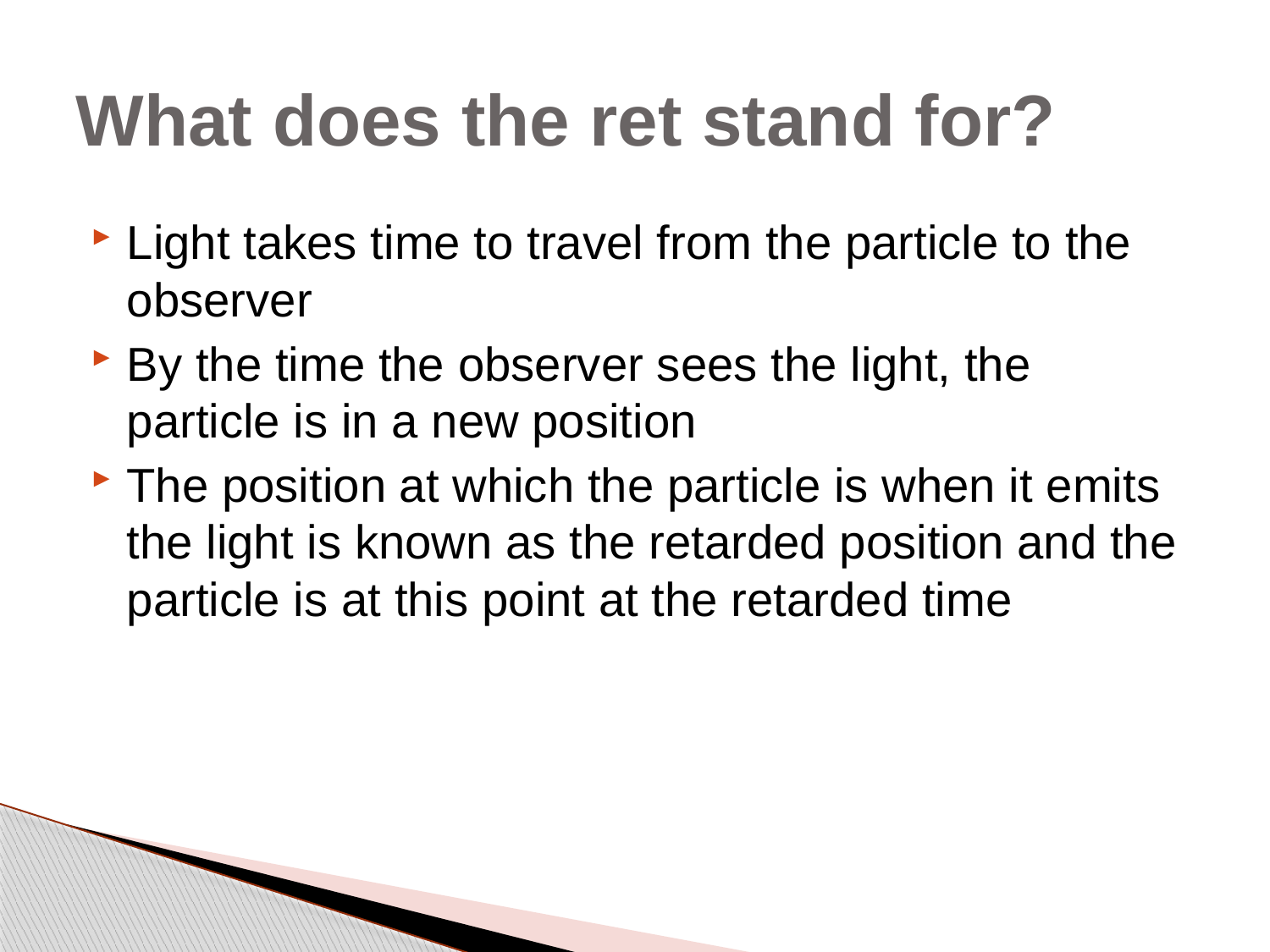

# What does the ret stand for?
Light takes time to travel from the particle to the observer
By the time the observer sees the light, the particle is in a new position
The position at which the particle is when it emits the light is known as the retarded position and the particle is at this point at the retarded time